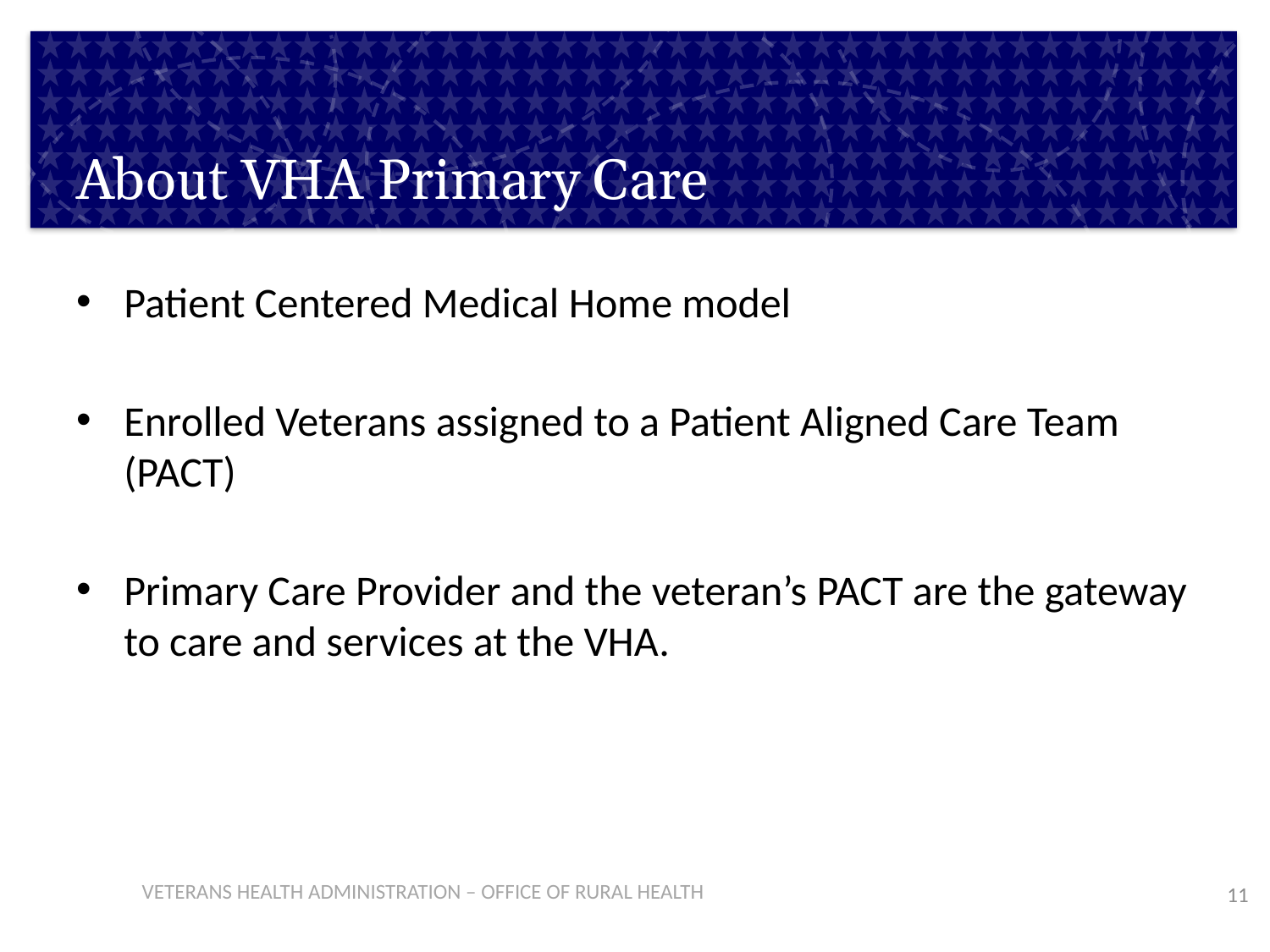

# About VHA Primary Care
Patient Centered Medical Home model

Enrolled Veterans assigned to a Patient Aligned Care Team (PACT)

Primary Care Provider and the veteran’s PACT are the gateway to care and services at the VHA.